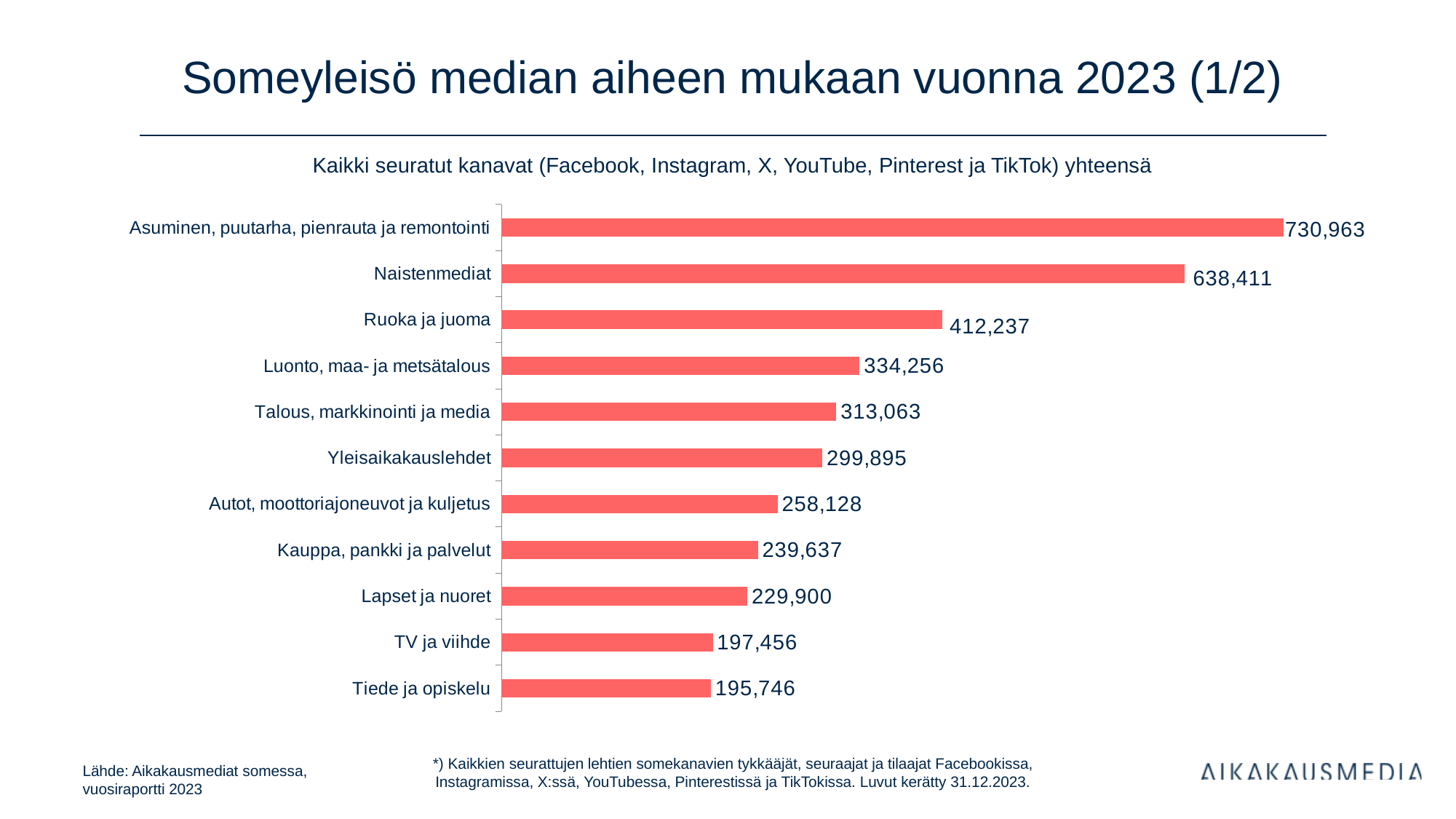

# Someyleisö median aiheen mukaan vuonna 2023 (1/2)
Kaikki seuratut kanavat (Facebook, Instagram, X, YouTube, Pinterest ja TikTok) yhteensä

### Chart

| Category | Kokonaisseuraajamäärä |
|---|---|
| Asuminen, puutarha, pienrauta ja remontointi | 730963.0 |
| Naistenmediat | 638411.0 |
| Ruoka ja juoma | 412237.0 |
| Luonto, maa- ja metsätalous | 334256.0 |
| Talous, markkinointi ja media | 313063.0 |
| Yleisaikakauslehdet | 299895.0 |
| Autot, moottoriajoneuvot ja kuljetus | 258128.0 |
| Kauppa, pankki ja palvelut | 239637.0 |
| Lapset ja nuoret | 229900.0 |
| TV ja viihde | 197456.0 |
| Tiede ja opiskelu | 195746.0 |
*) Kaikkien seurattujen lehtien somekanavien tykkääjät, seuraajat ja tilaajat Facebookissa, Instagramissa, X:ssä, YouTubessa, Pinterestissä ja TikTokissa. Luvut kerätty 31.12.2023.